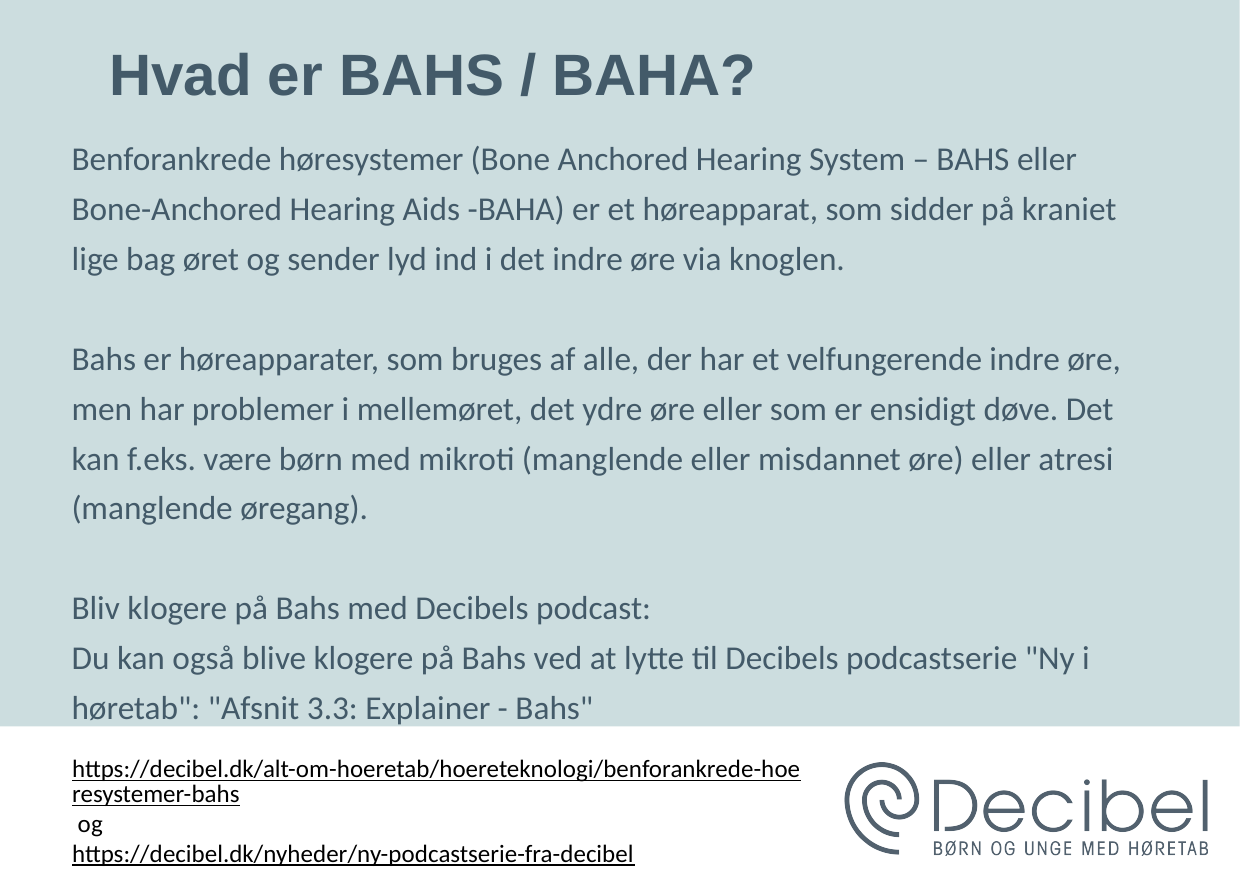

# Hvad er BAHS / BAHA?
Benforankrede høresystemer (Bone Anchored Hearing System – BAHS eller Bone-Anchored Hearing Aids -BAHA) er et høreapparat, som sidder på kraniet lige bag øret og sender lyd ind i det indre øre via knoglen.

Bahs er høreapparater, som bruges af alle, der har et velfungerende indre øre, men har problemer i mellemøret, det ydre øre eller som er ensidigt døve. Det kan f.eks. være børn med mikroti (manglende eller misdannet øre) eller atresi (manglende øregang).

Bliv klogere på Bahs med Decibels podcast:
Du kan også blive klogere på Bahs ved at lytte til Decibels podcastserie "Ny i høretab": "Afsnit 3.3: Explainer - Bahs"
https://decibel.dk/alt-om-hoeretab/hoereteknologi/benforankrede-hoeresystemer-bahs og
https://decibel.dk/nyheder/ny-podcastserie-fra-decibel